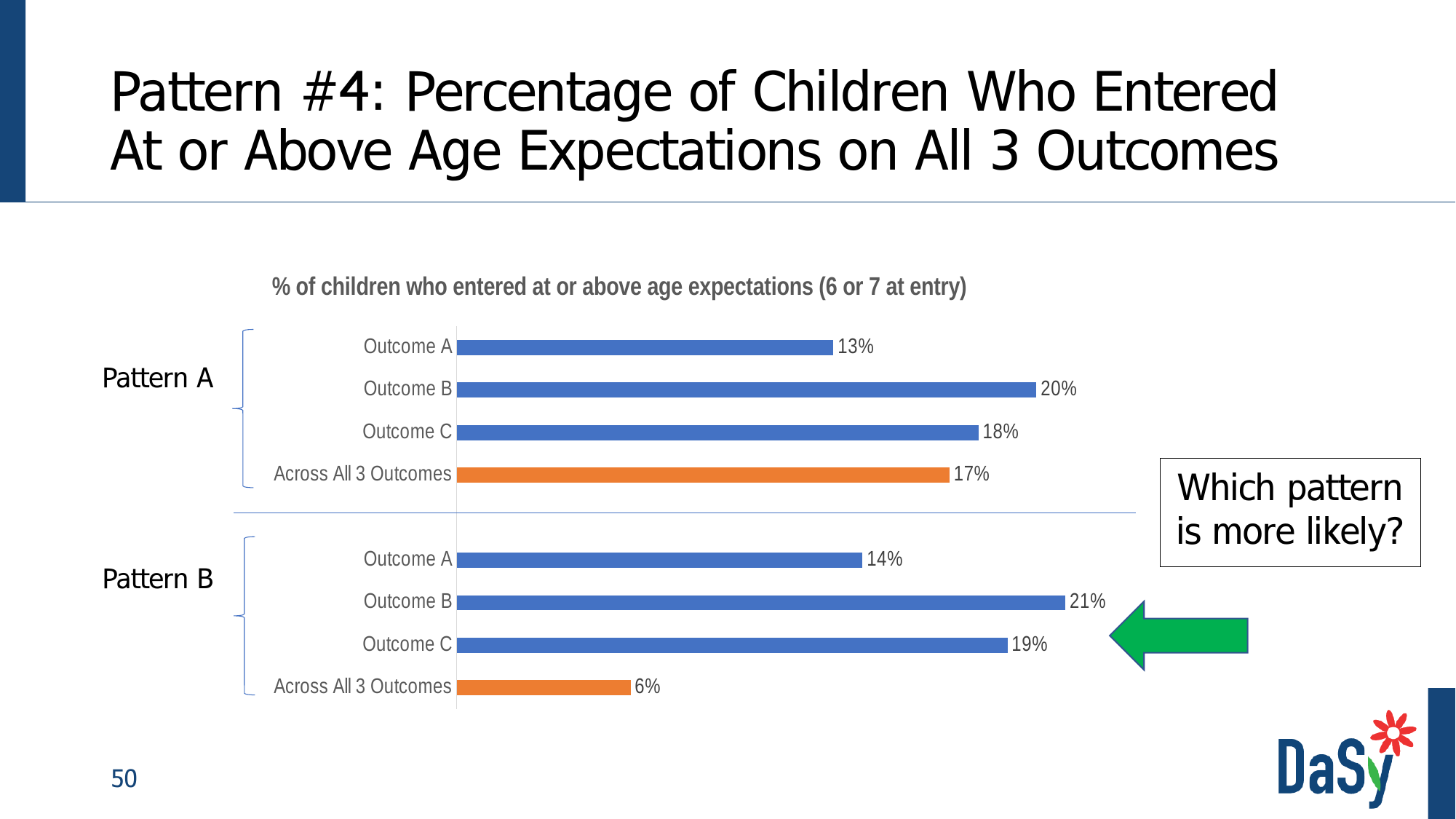

# Pattern #4: Percentage of Children Who Entered At or Above Age Expectations on All 3 Outcomes

### Chart: % of children who entered at or above age expectations (6 or 7 at entry)

| Category |  |
|---|---|
| Outcome A | 0.13 |
| Outcome B | 0.2 |
| Outcome C | 0.18 |
| Across All 3 Outcomes | 0.17 |
|  | None |
| Outcome A | 0.14 |
| Outcome B | 0.21 |
| Outcome C | 0.19 |
| Across All 3 Outcomes | 0.06 |
Pattern A
Which pattern is more likely?

Pattern B